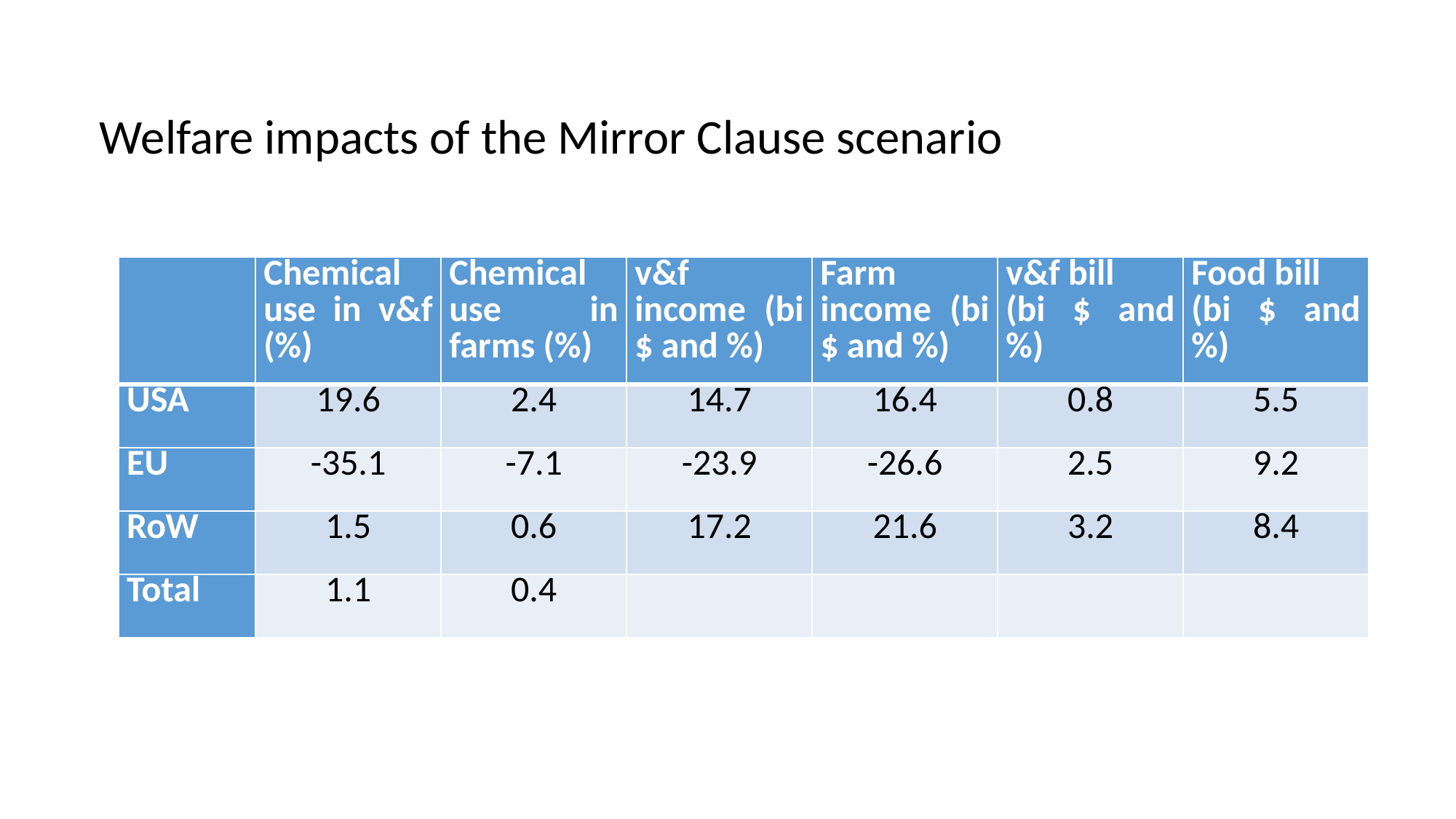

Welfare impacts of the Mirror Clause scenario
|  | Chemical use in v&f (%) | Chemical use in farms (%) | v&f income (bi $ and %) | Farm income (bi $ and %) | v&f bill (bi $ and %) | Food bill (bi $ and %) |
| --- | --- | --- | --- | --- | --- | --- |
| USA | 19.6 | 2.4 | 14.7 | 16.4 | 0.8 | 5.5 |
| EU | -35.1 | -7.1 | -23.9 | -26.6 | 2.5 | 9.2 |
| RoW | 1.5 | 0.6 | 17.2 | 21.6 | 3.2 | 8.4 |
| Total | 1.1 | 0.4 |  |  |  |  |